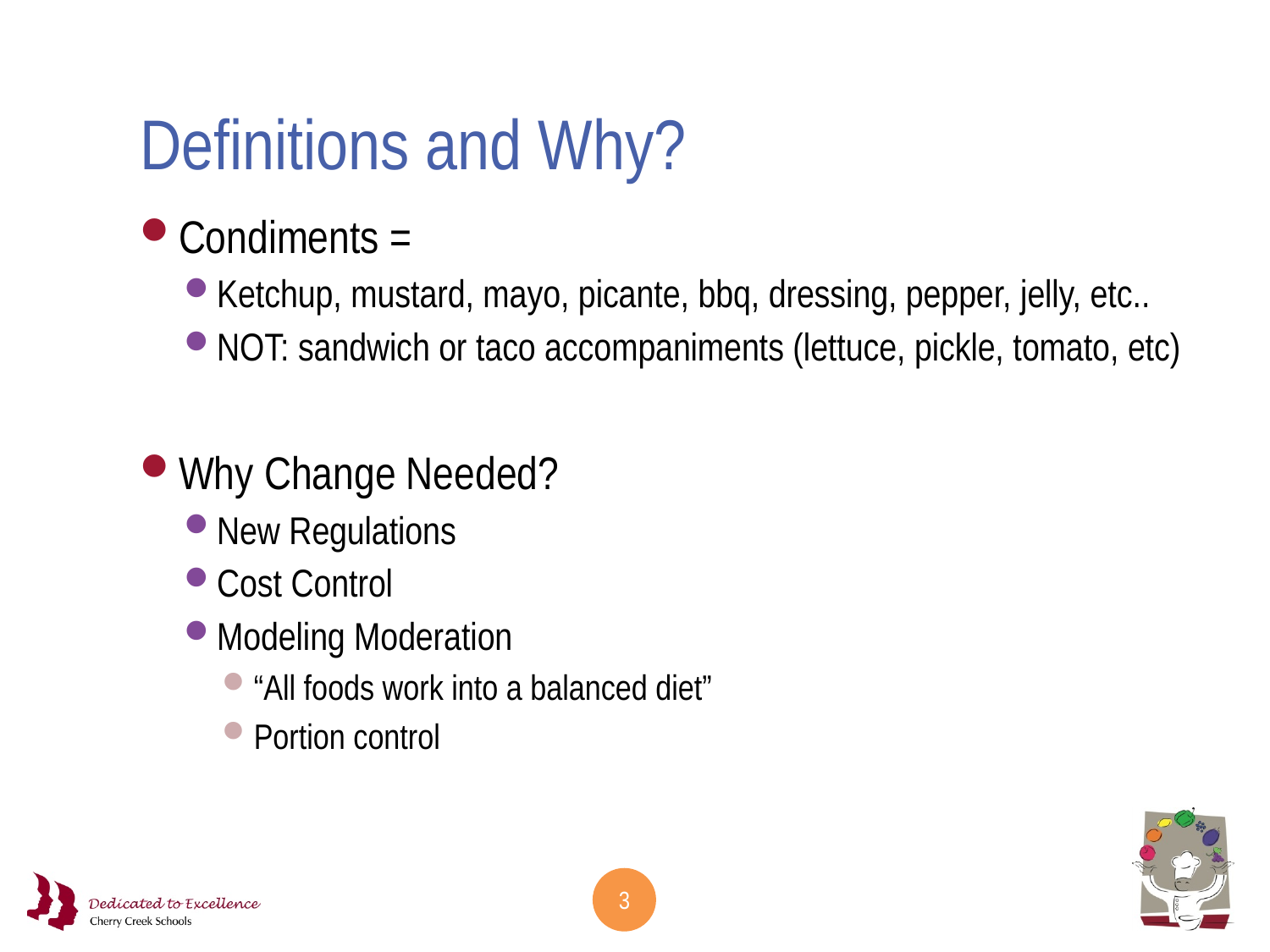

# Definitions and Why?
Condiments =
Ketchup, mustard, mayo, picante, bbq, dressing, pepper, jelly, etc..
NOT: sandwich or taco accompaniments (lettuce, pickle, tomato, etc)

Why Change Needed?
New Regulations
Cost Control
Modeling Moderation
“All foods work into a balanced diet”
Portion control
3